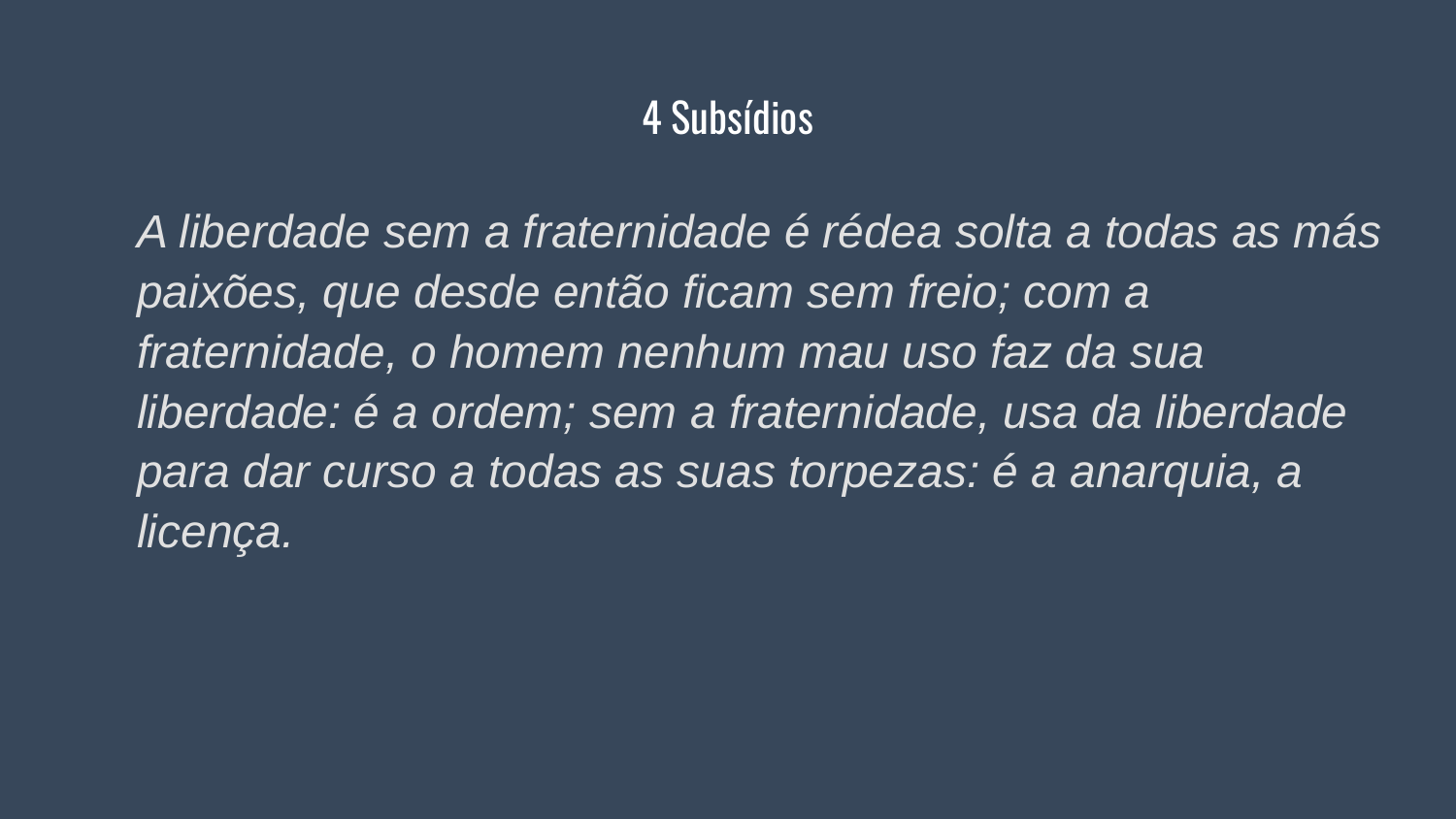

# 4 Subsídios
A liberdade sem a fraternidade é rédea solta a todas as más paixões, que desde então ficam sem freio; com a fraternidade, o homem nenhum mau uso faz da sua liberdade: é a ordem; sem a fraternidade, usa da liberdade para dar curso a todas as suas torpezas: é a anarquia, a licença.